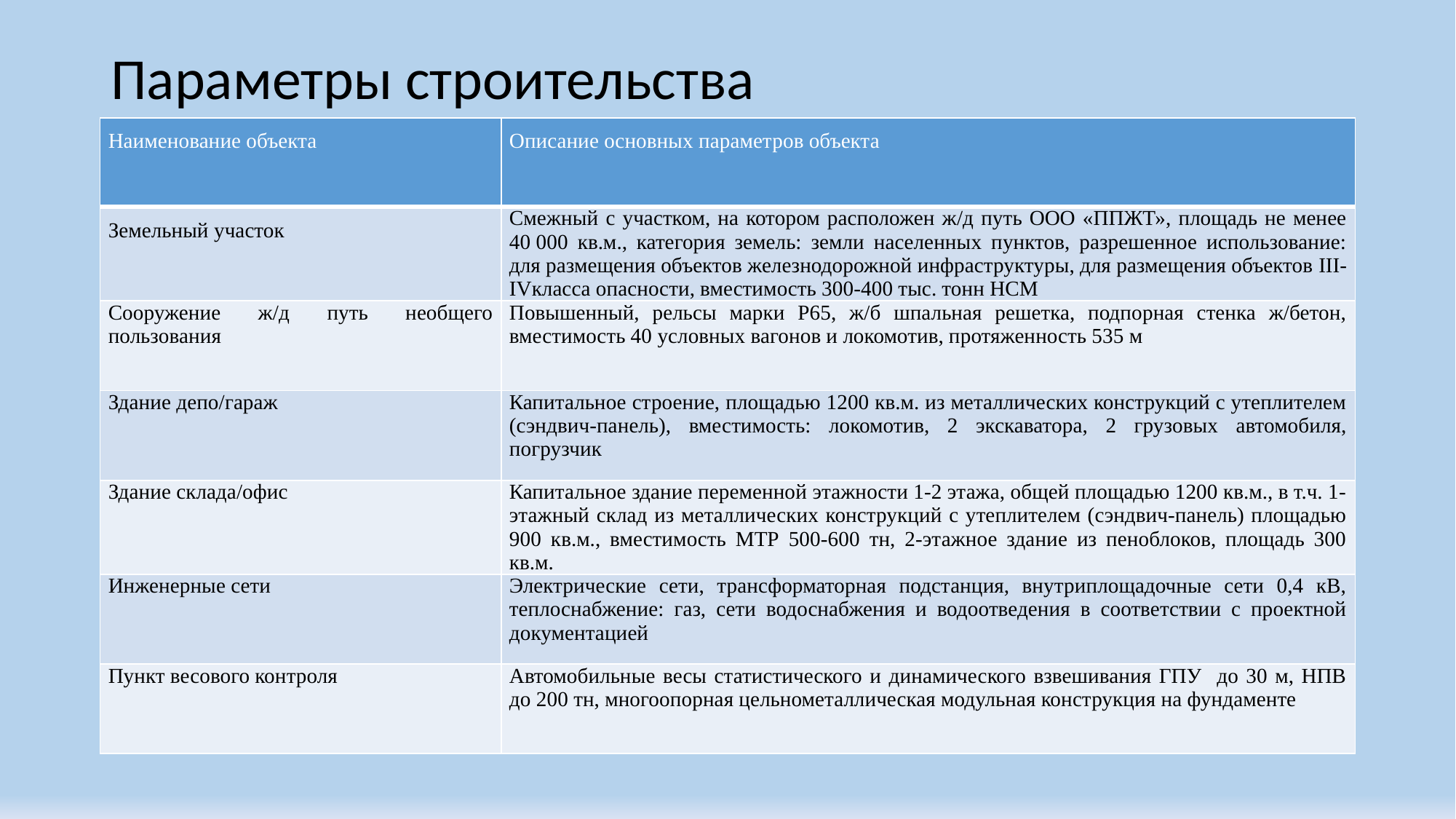

# Параметры строительства
| Наименование объекта | Описание основных параметров объекта |
| --- | --- |
| Земельный участок | Смежный с участком, на котором расположен ж/д путь ООО «ППЖТ», площадь не менее 40 000 кв.м., категория земель: земли населенных пунктов, разрешенное использование: для размещения объектов железнодорожной инфраструктуры, для размещения объектов III-IVкласса опасности, вместимость 300-400 тыс. тонн НСМ |
| Сооружение ж/д путь необщего пользования | Повышенный, рельсы марки Р65, ж/б шпальная решетка, подпорная стенка ж/бетон, вместимость 40 условных вагонов и локомотив, протяженность 535 м |
| Здание депо/гараж | Капитальное строение, площадью 1200 кв.м. из металлических конструкций с утеплителем (сэндвич-панель), вместимость: локомотив, 2 экскаватора, 2 грузовых автомобиля, погрузчик |
| Здание склада/офис | Капитальное здание переменной этажности 1-2 этажа, общей площадью 1200 кв.м., в т.ч. 1-этажный склад из металлических конструкций с утеплителем (сэндвич-панель) площадью 900 кв.м., вместимость МТР 500-600 тн, 2-этажное здание из пеноблоков, площадь 300 кв.м. |
| Инженерные сети | Электрические сети, трансформаторная подстанция, внутриплощадочные сети 0,4 кВ, теплоснабжение: газ, сети водоснабжения и водоотведения в соответствии с проектной документацией |
| Пункт весового контроля | Автомобильные весы статистического и динамического взвешивания ГПУ до 30 м, НПВ до 200 тн, многоопорная цельнометаллическая модульная конструкция на фундаменте |